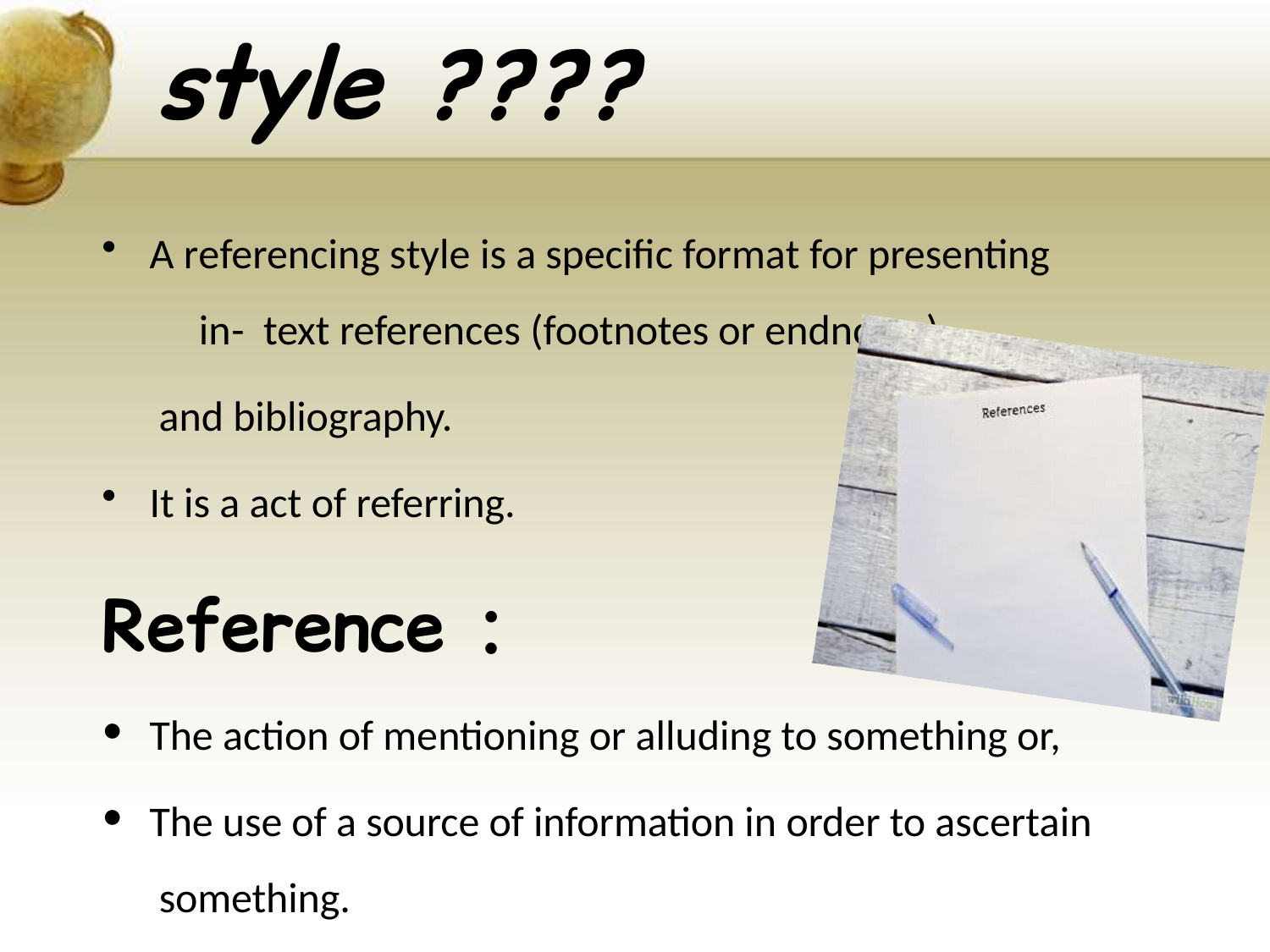

# style ????
A referencing style is a specific format for presenting	in-  text references (footnotes or endnotes),
and bibliography.
It is a act of referring.

Reference :
The action of mentioning or alluding to something or,
The use of a source of information in order to ascertain  something.